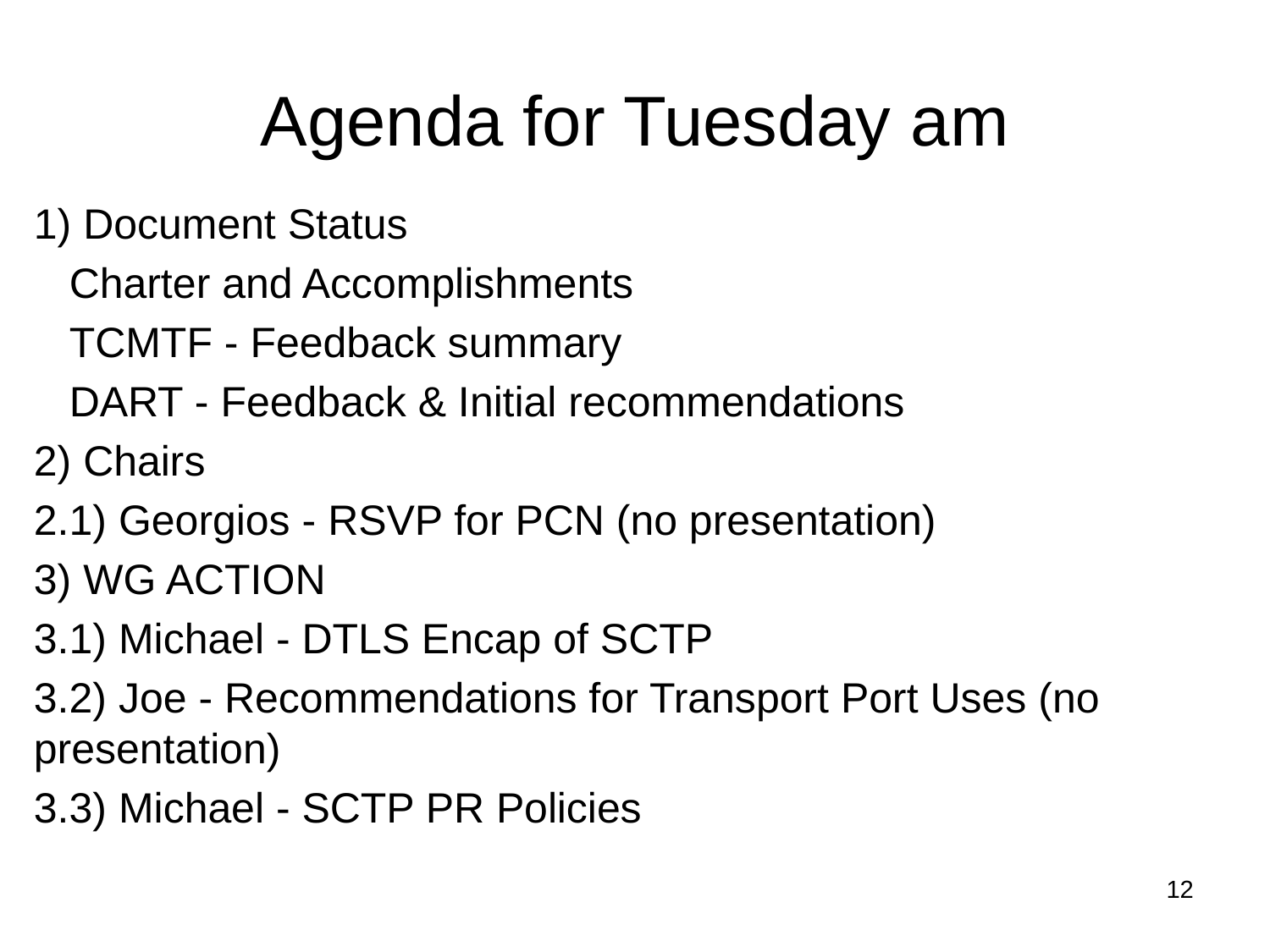

# Agenda for Tuesday am
1) Document Status
   Charter and Accomplishments
   TCMTF - Feedback summary
   DART - Feedback & Initial recommendations
2) Chairs
2.1) Georgios - RSVP for PCN (no presentation)
3) WG ACTION
3.1) Michael - DTLS Encap of SCTP
3.2) Joe - Recommendations for Transport Port Uses (no presentation)
3.3) Michael - SCTP PR Policies

12